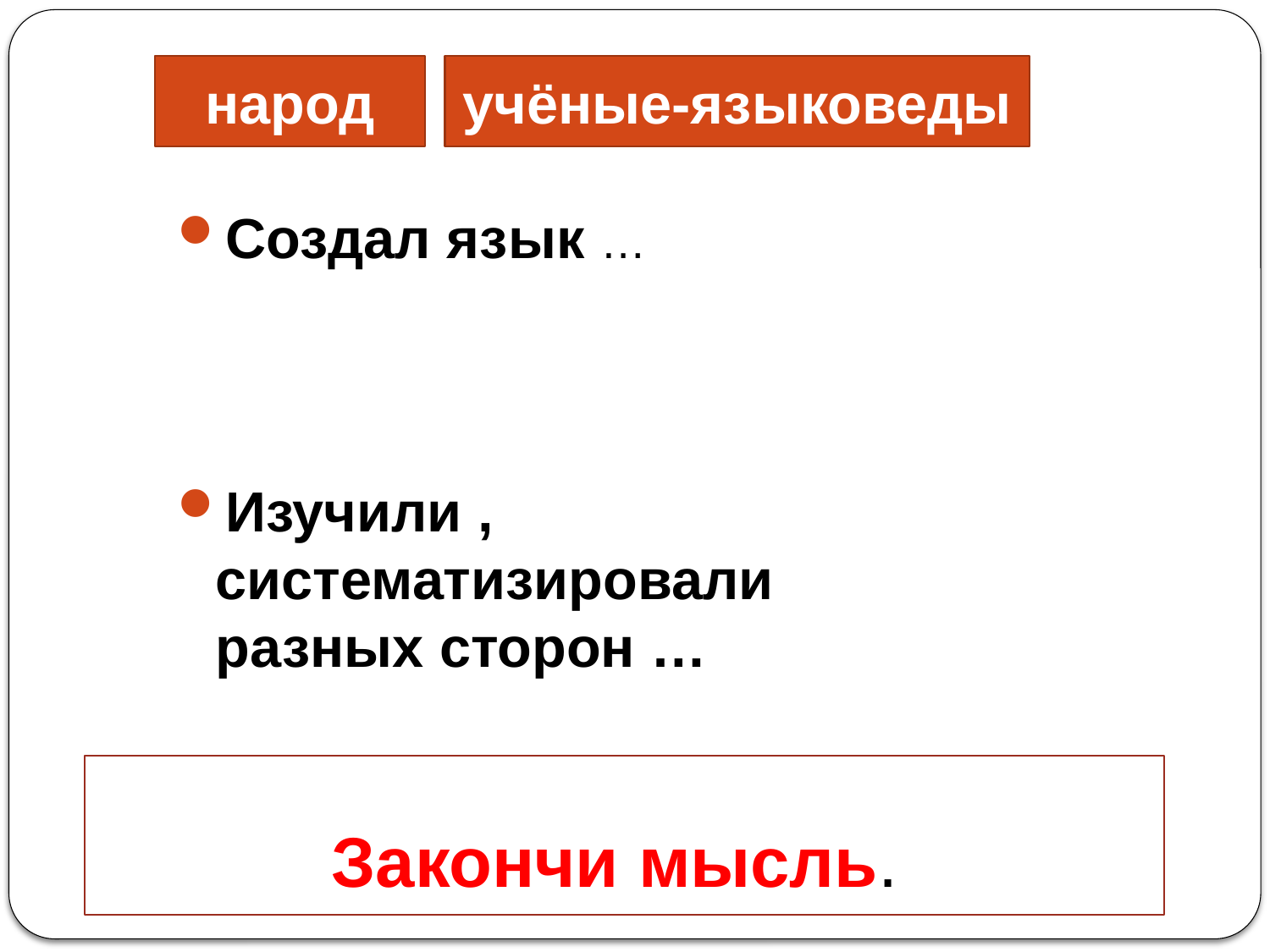

народ
учёные-языковеды
Создал язык …

Изучили , систематизировали разных сторон …
# Закончи мысль.